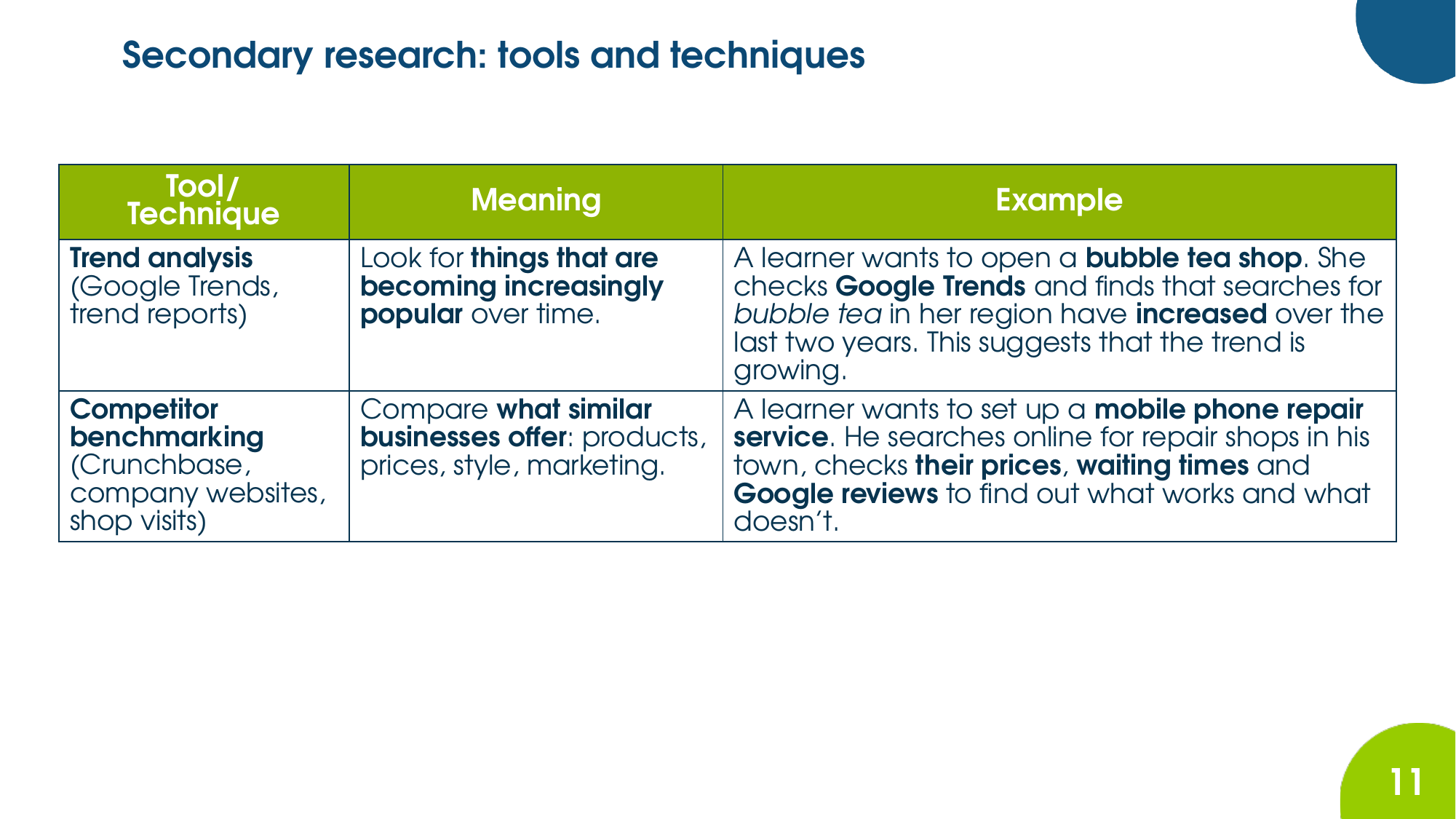

Secondary research: tools and techniques
| Tool/ Technique | Meaning | Example |
| --- | --- | --- |
| Trend analysis (Google Trends, trend reports) | Look for things that are becoming increasingly popular over time. | A learner wants to open a bubble tea shop. She checks Google Trends and finds that searches for bubble tea in her region have increased over the last two years. This suggests that the trend is growing. |
| Competitor benchmarking (Crunchbase, company websites, shop visits) | Compare what similar businesses offer: products, prices, style, marketing. | A learner wants to set up a mobile phone repair service. He searches online for repair shops in his town, checks their prices, waiting times and Google reviews to find out what works and what doesn’t. |
11